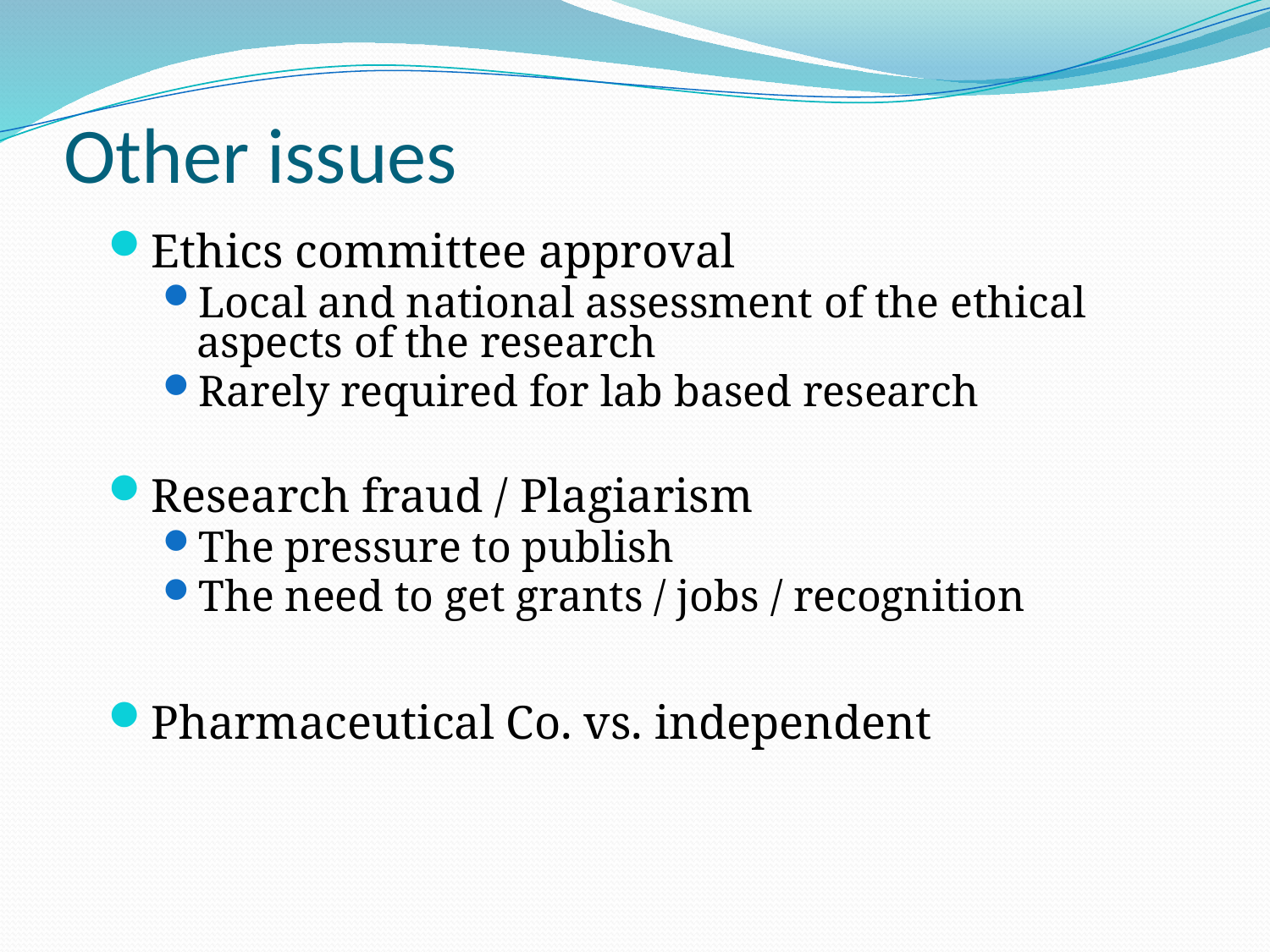

# Other issues
Ethics committee approval
Local and national assessment of the ethical aspects of the research
Rarely required for lab based research

Research fraud / Plagiarism
The pressure to publish
The need to get grants / jobs / recognition

Pharmaceutical Co. vs. independent